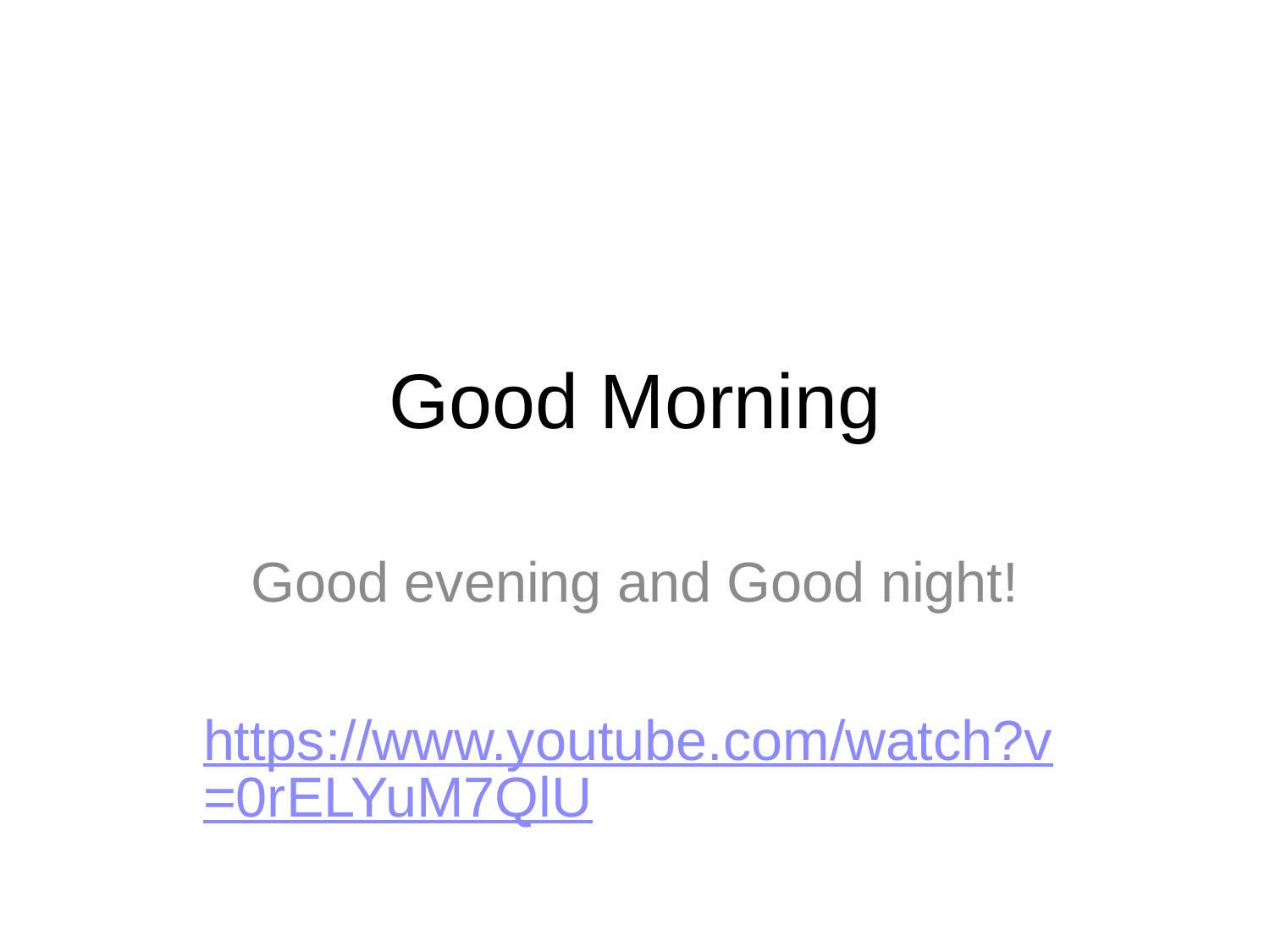

# Good Morning
Good evening and Good night!

https://www.youtube.com/watch?v=0rELYuM7QlU